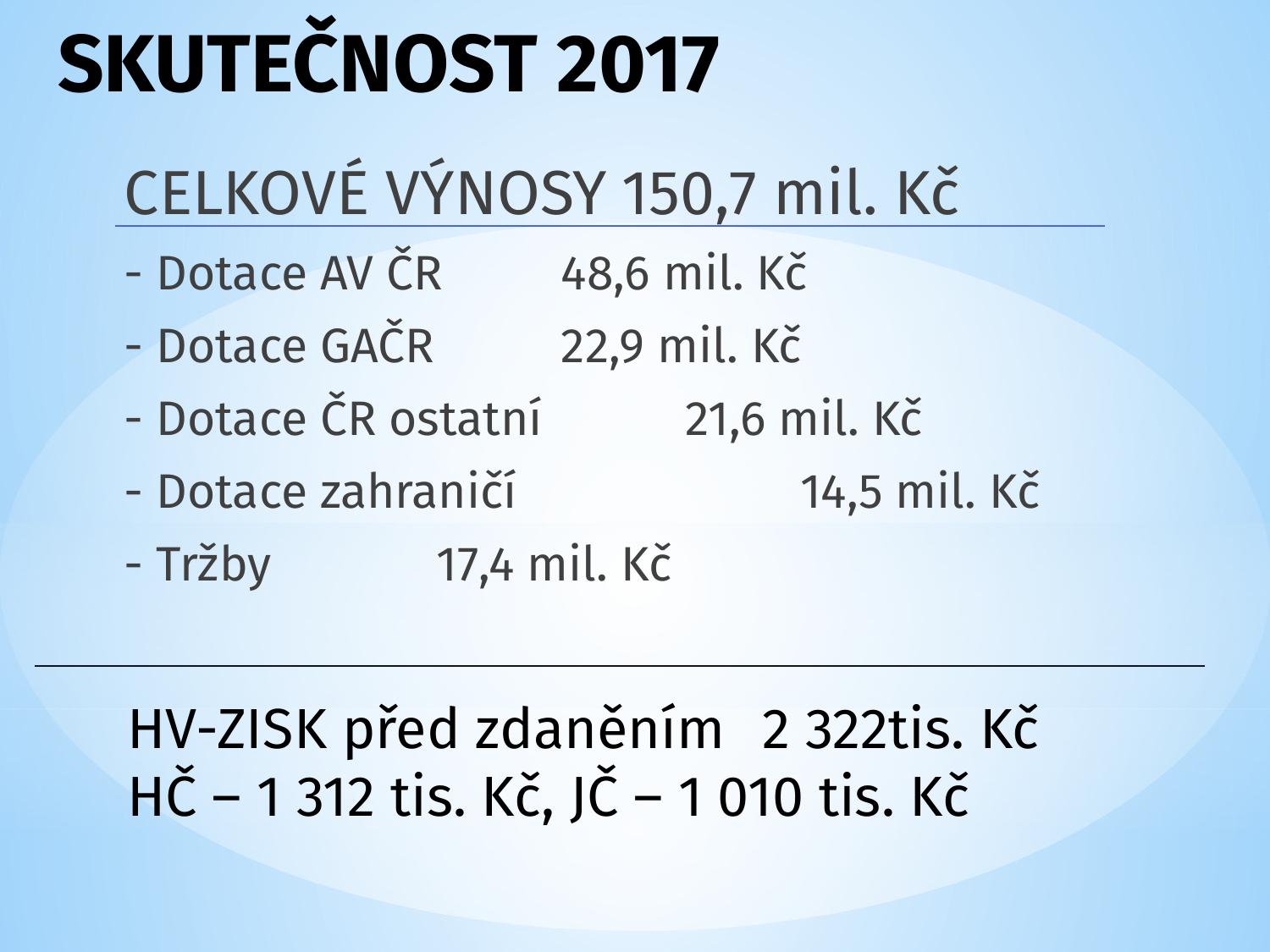

# SKUTEČNOST 2017
CELKOVÉ VÝNOSY		150,7 mil. Kč
	- Dotace AV ČR		     48,6 mil. Kč
	- Dotace GAČR		     22,9 mil. Kč
	- Dotace ČR ostatní	     21,6 mil. Kč
	- Dotace zahraničí	              14,5 mil. Kč
	- Tržby			     17,4 mil. Kč

HV-ZISK před zdaněním	2 322tis. Kč
HČ – 1 312 tis. Kč, JČ – 1 010 tis. Kč